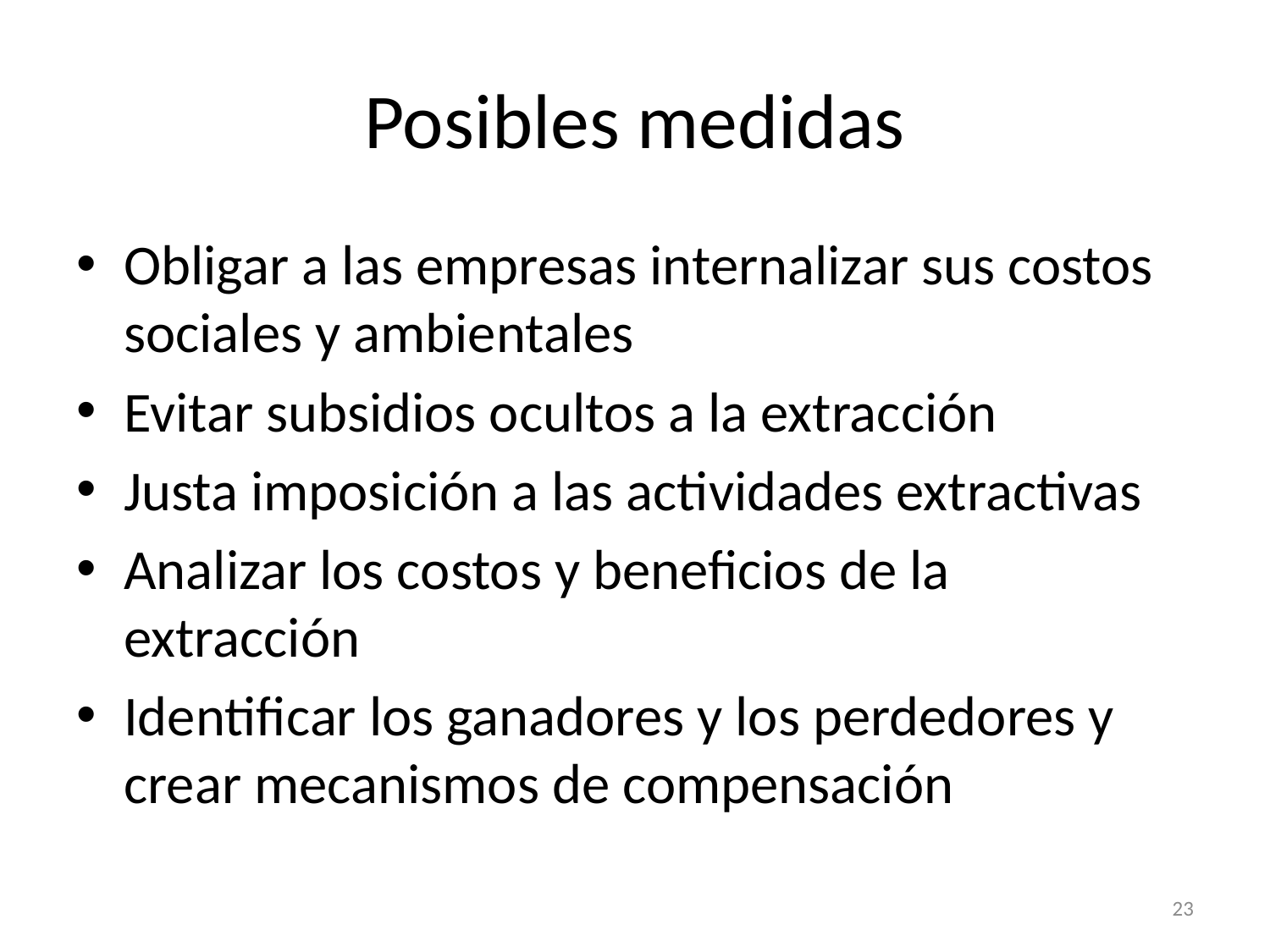

# Posibles medidas
Obligar a las empresas internalizar sus costos sociales y ambientales
Evitar subsidios ocultos a la extracción
Justa imposición a las actividades extractivas
Analizar los costos y beneficios de la extracción
Identificar los ganadores y los perdedores y crear mecanismos de compensación
23